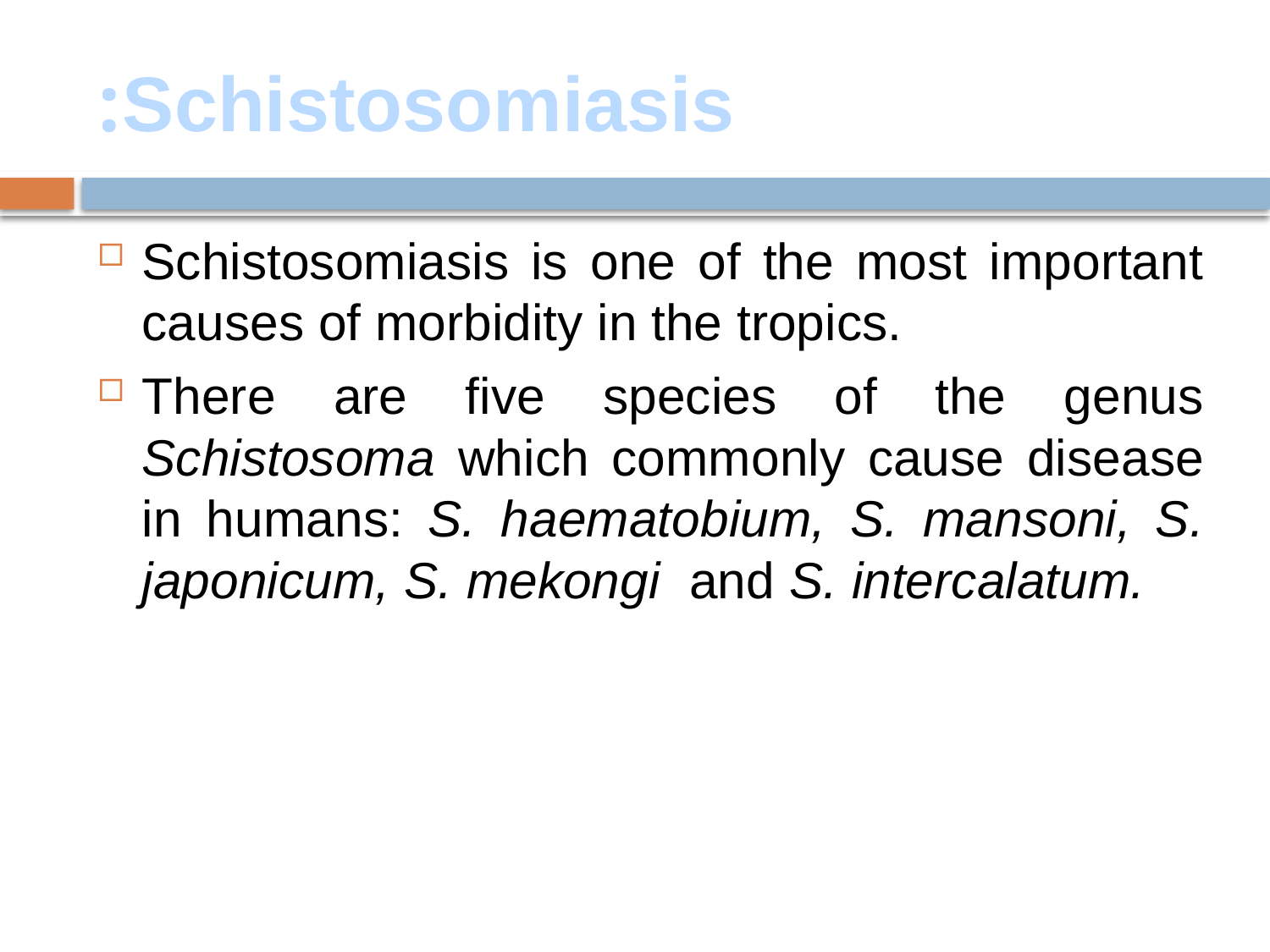

# Schistosomiasis:
Schistosomiasis is one of the most important causes of morbidity in the tropics.
There are five species of the genus Schistosoma which commonly cause disease in humans: S. haematobium, S. mansoni, S. japonicum, S. mekongi  and S. intercalatum.